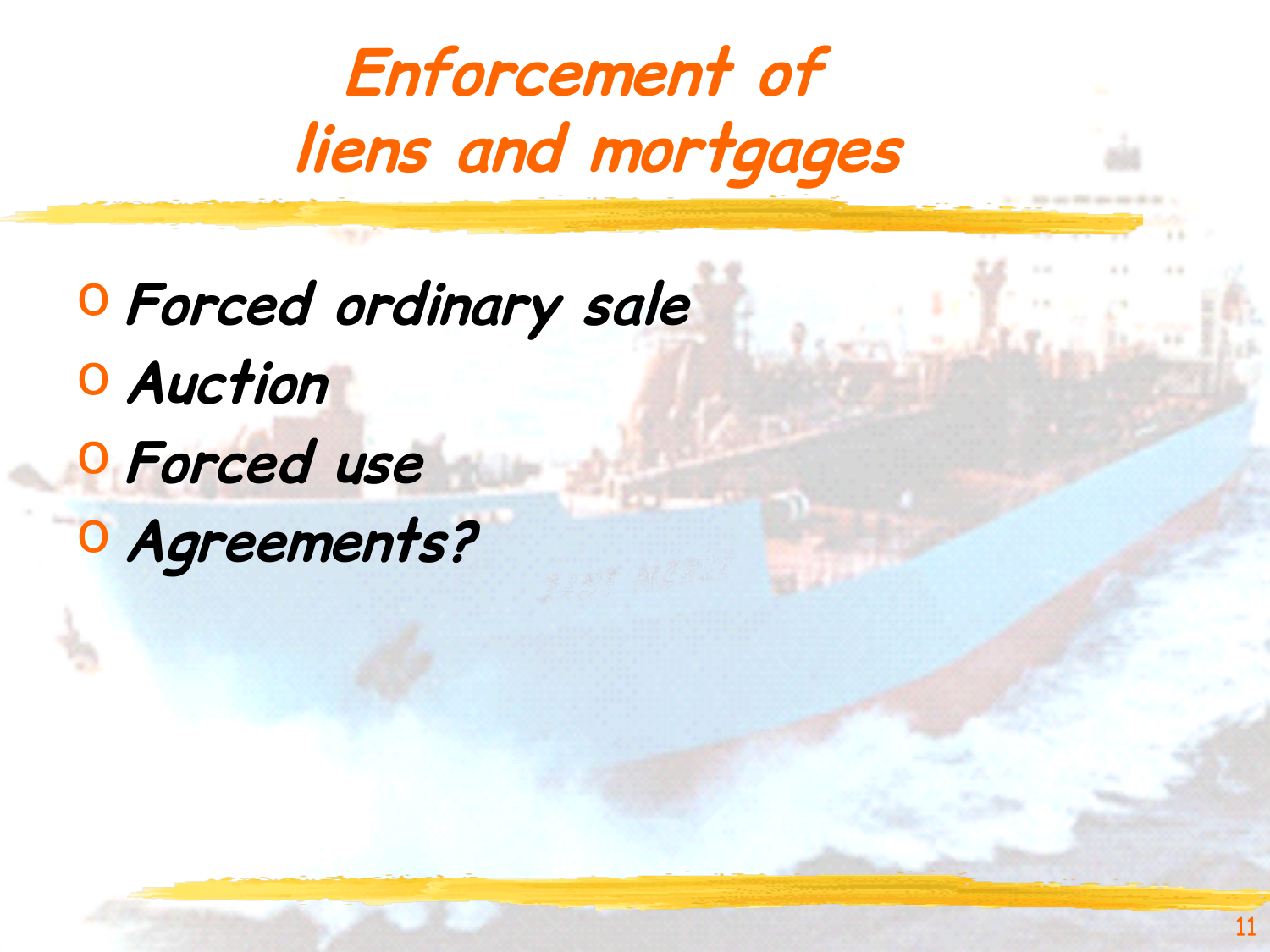

# Enforcement of liens and mortgages
Forced ordinary sale
Auction
Forced use
Agreements?
11